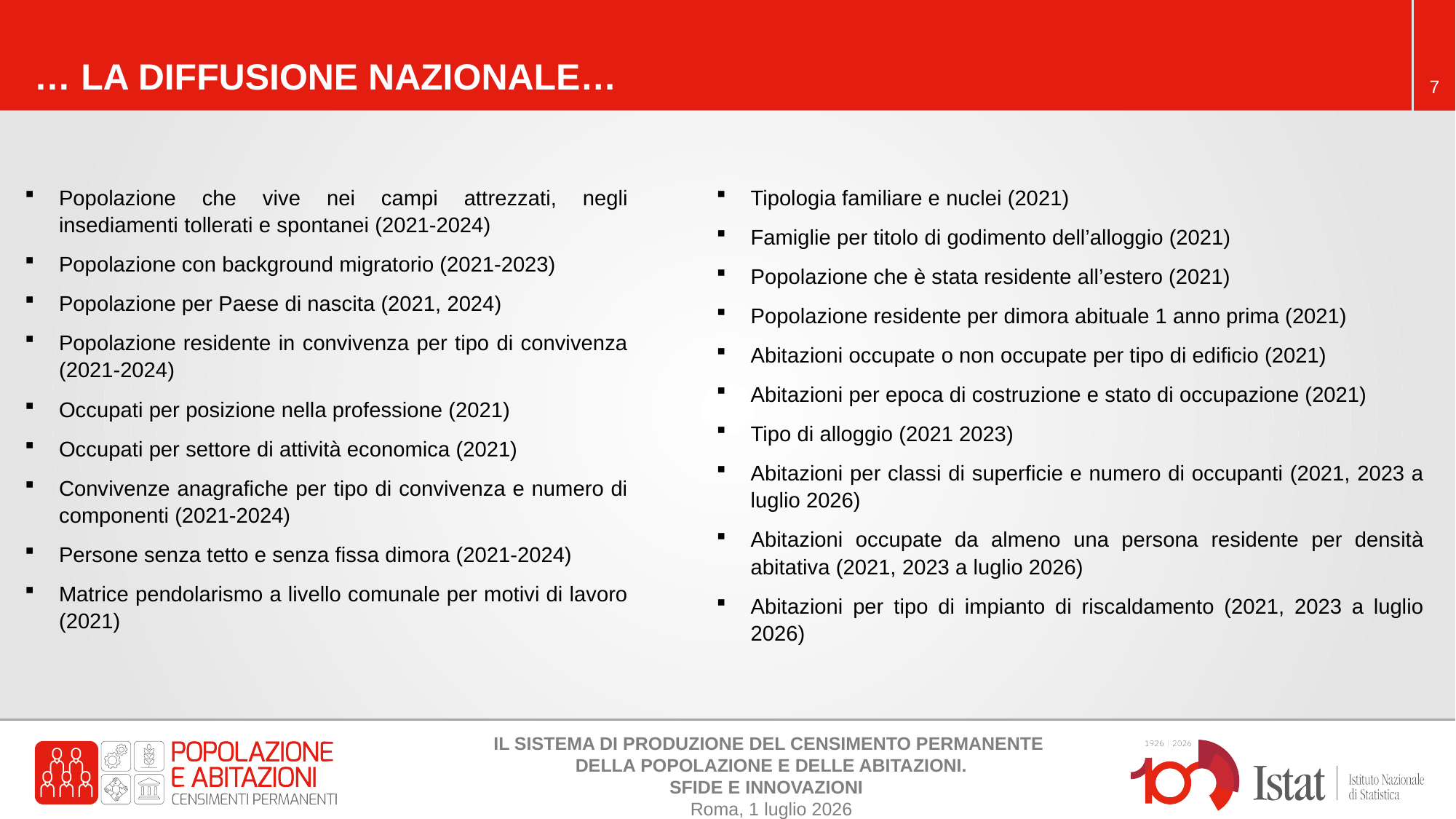

… LA DIFFUSIONE NAZIONALE…
Popolazione che vive nei campi attrezzati, negli insediamenti tollerati e spontanei (2021-2024)
Popolazione con background migratorio (2021-2023)
Popolazione per Paese di nascita (2021, 2024)
Popolazione residente in convivenza per tipo di convivenza (2021-2024)
Occupati per posizione nella professione (2021)
Occupati per settore di attività economica (2021)
Convivenze anagrafiche per tipo di convivenza e numero di componenti (2021-2024)
Persone senza tetto e senza fissa dimora (2021-2024)
Matrice pendolarismo a livello comunale per motivi di lavoro (2021)
Tipologia familiare e nuclei (2021)
Famiglie per titolo di godimento dell’alloggio (2021)
Popolazione che è stata residente all’estero (2021)
Popolazione residente per dimora abituale 1 anno prima (2021)
Abitazioni occupate o non occupate per tipo di edificio (2021)
Abitazioni per epoca di costruzione e stato di occupazione (2021)
Tipo di alloggio (2021 2023)
Abitazioni per classi di superficie e numero di occupanti (2021, 2023 a luglio 2026)
Abitazioni occupate da almeno una persona residente per densità abitativa (2021, 2023 a luglio 2026)
Abitazioni per tipo di impianto di riscaldamento (2021, 2023 a luglio 2026)
IL SISTEMA DI PRODUZIONE DEL CENSIMENTO PERMANENTE
DELLA POPOLAZIONE E DELLE ABITAZIONI.
SFIDE E INNOVAZIONI
Roma, 1 luglio 2026